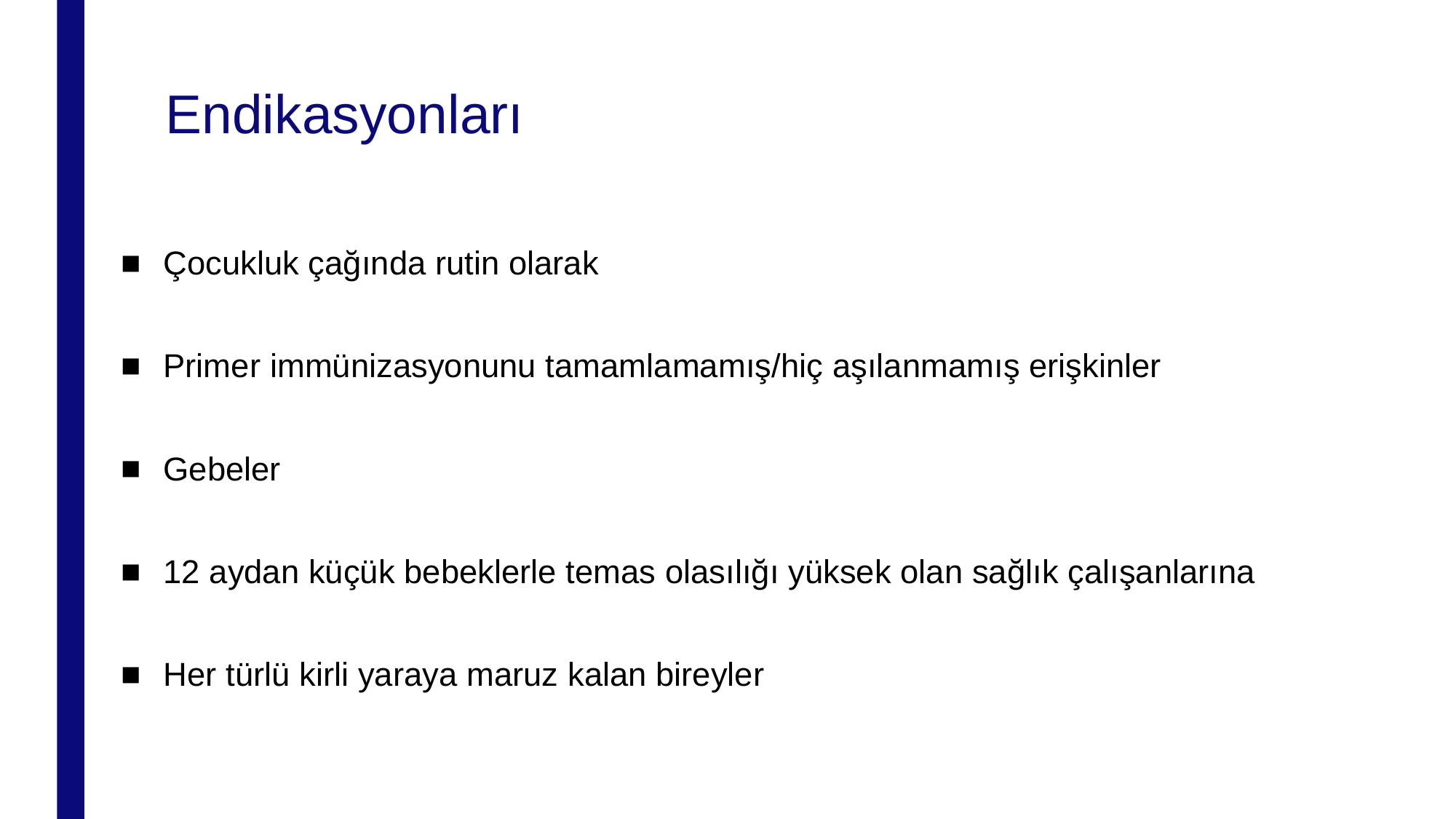

# Endikasyonları
Çocukluk çağında rutin olarak

Primer immünizasyonunu tamamlamamış/hiç aşılanmamış erişkinler

Gebeler

12 aydan küçük bebeklerle temas olasılığı yüksek olan sağlık çalışanlarına

Her türlü kirli yaraya maruz kalan bireyler